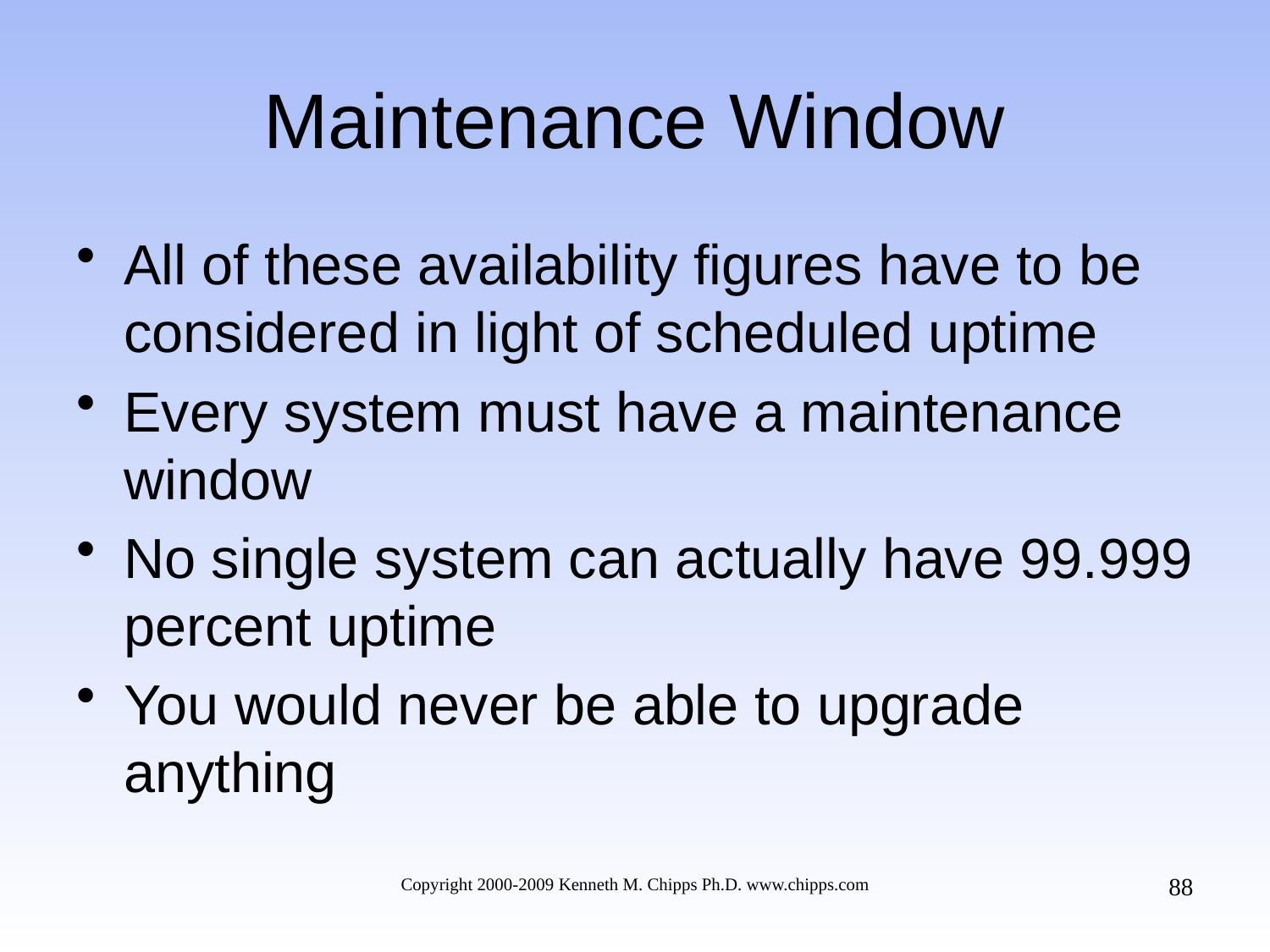

# Maintenance Window
All of these availability figures have to be considered in light of scheduled uptime
Every system must have a maintenance window
No single system can actually have 99.999 percent uptime
You would never be able to upgrade anything
88
Copyright 2000-2009 Kenneth M. Chipps Ph.D. www.chipps.com